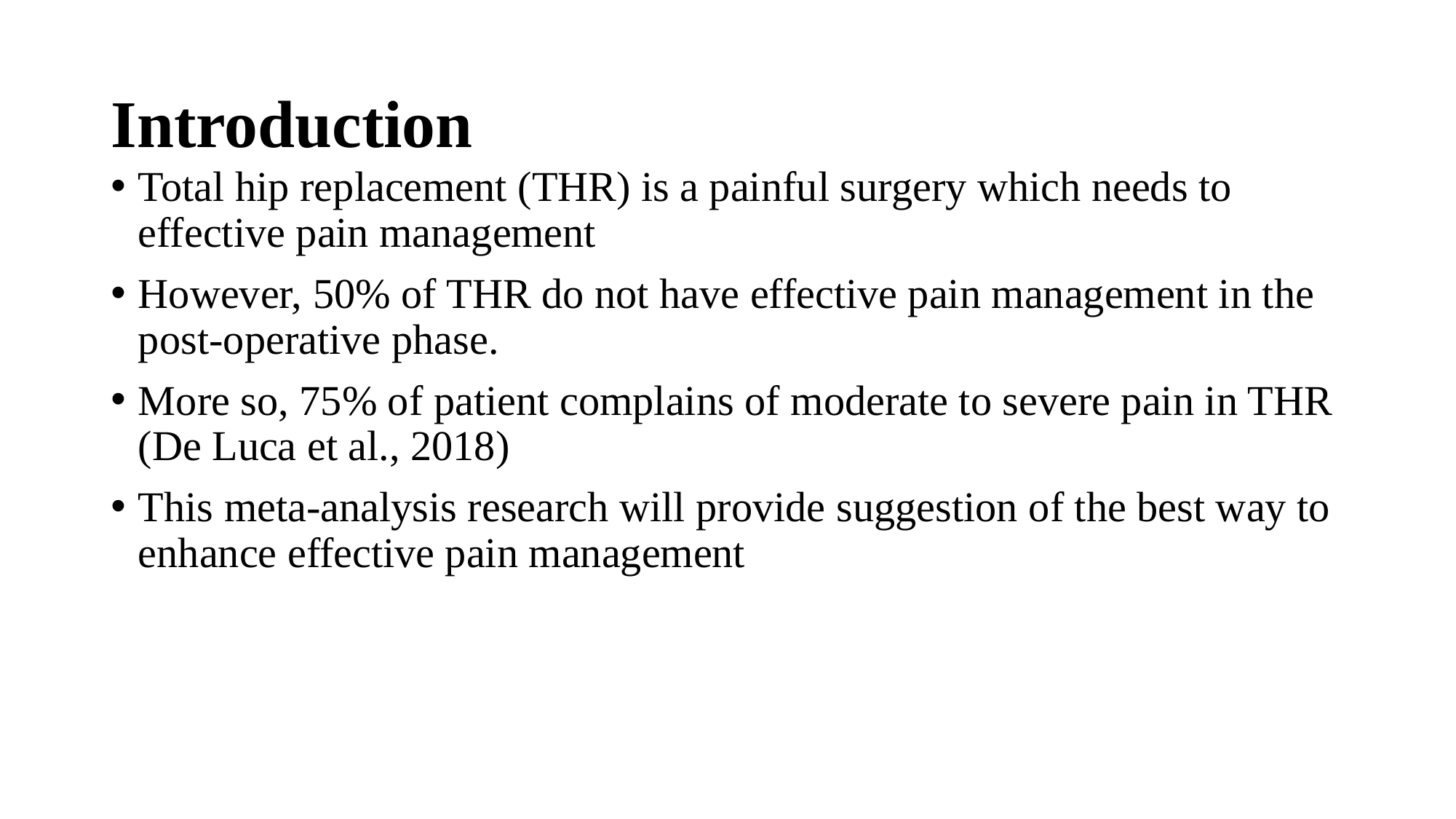

# Introduction
Total hip replacement (THR) is a painful surgery which needs to effective pain management
However, 50% of THR do not have effective pain management in the post-operative phase.
More so, 75% of patient complains of moderate to severe pain in THR (De Luca et al., 2018)
This meta-analysis research will provide suggestion of the best way to enhance effective pain management